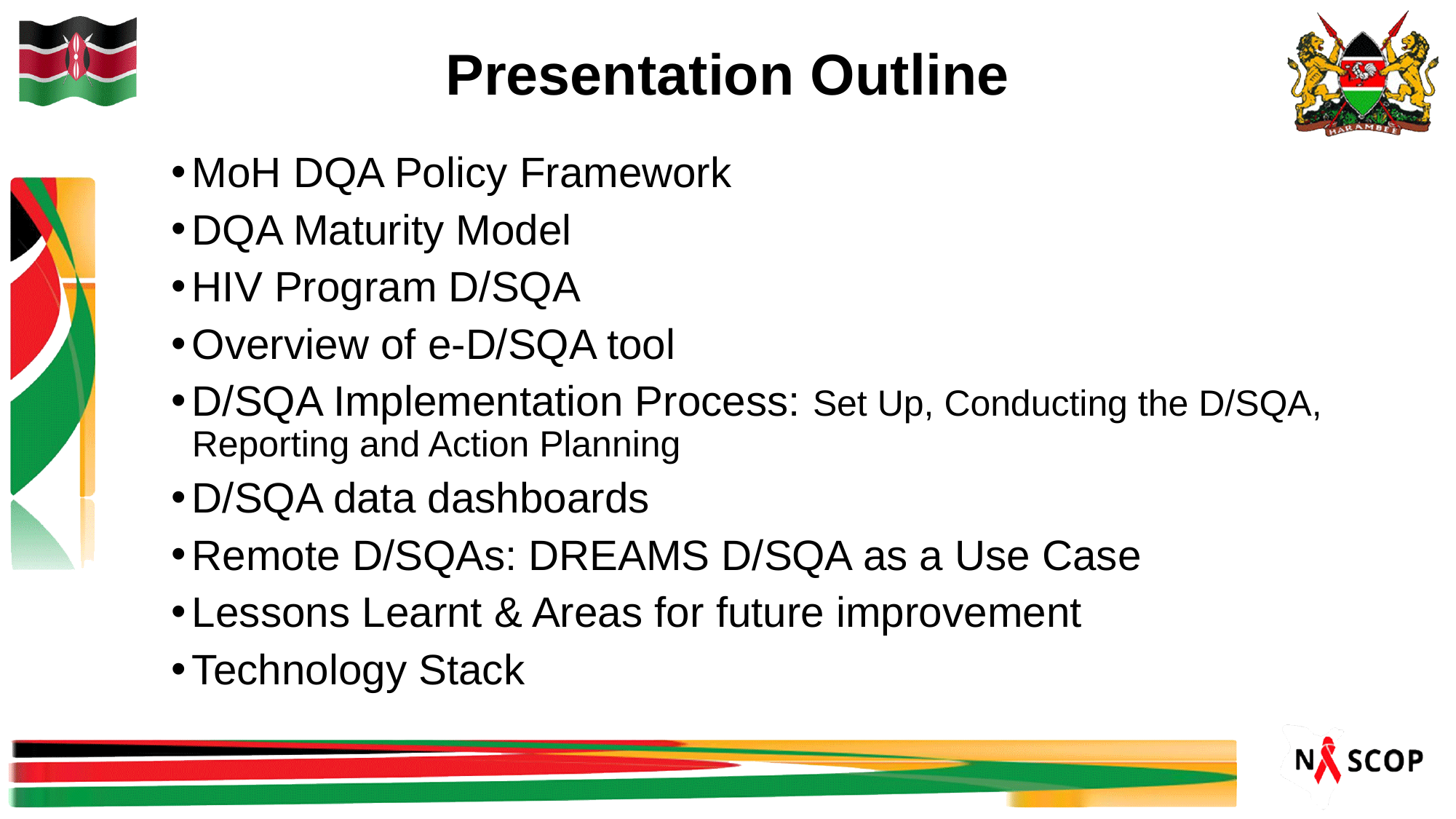

# Presentation Outline
MoH DQA Policy Framework
DQA Maturity Model
HIV Program D/SQA
Overview of e-D/SQA tool
D/SQA Implementation Process: Set Up, Conducting the D/SQA, Reporting and Action Planning
D/SQA data dashboards
Remote D/SQAs: DREAMS D/SQA as a Use Case
Lessons Learnt & Areas for future improvement
Technology Stack